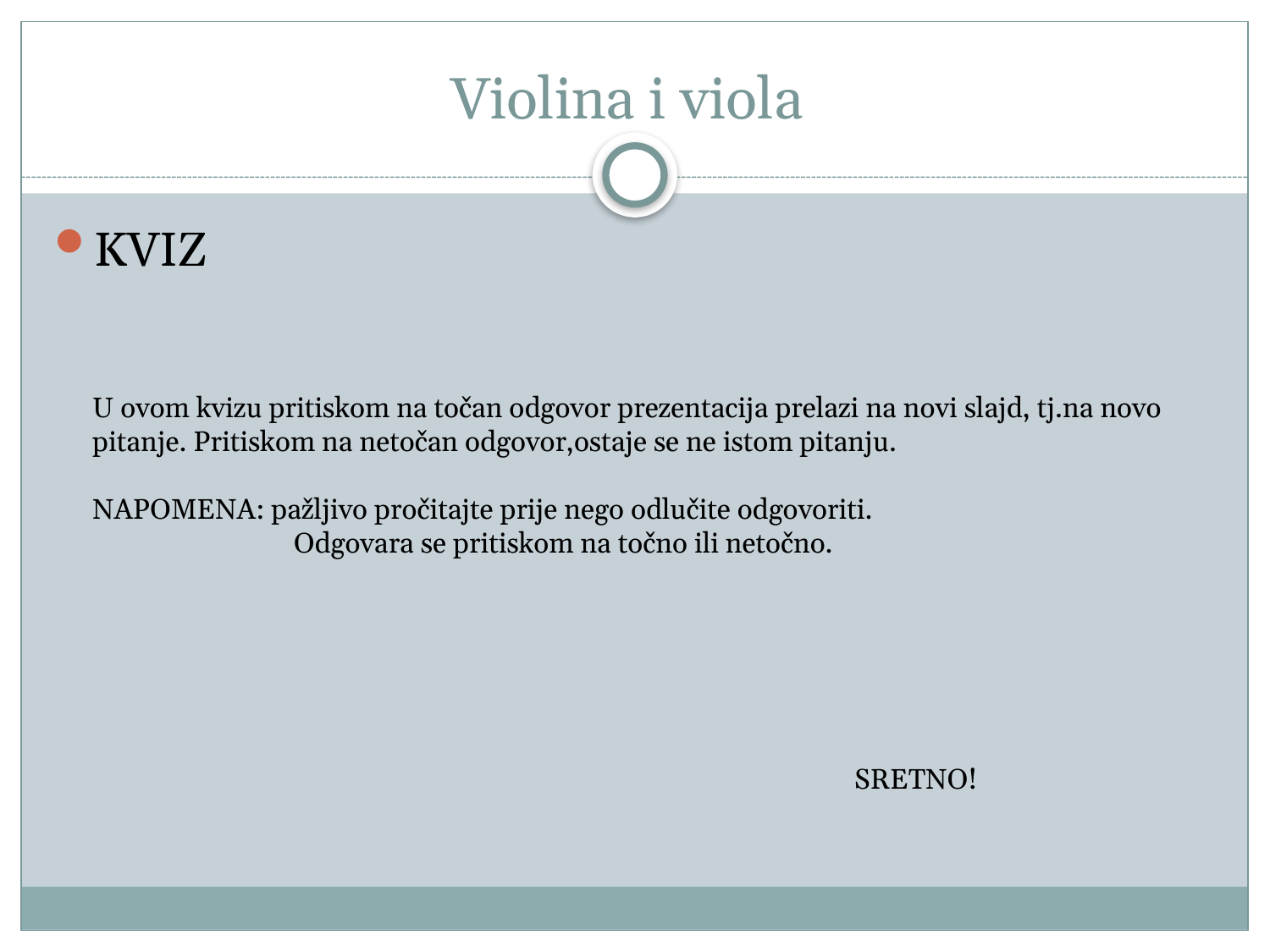

# Violina i viola
KVIZ
U ovom kvizu pritiskom na točan odgovor prezentacija prelazi na novi slajd, tj.na novo pitanje. Pritiskom na netočan odgovor,ostaje se ne istom pitanju.
NAPOMENA: pažljivo pročitajte prije nego odlučite odgovoriti.
	           Odgovara se pritiskom na točno ili netočno.
						SRETNO!